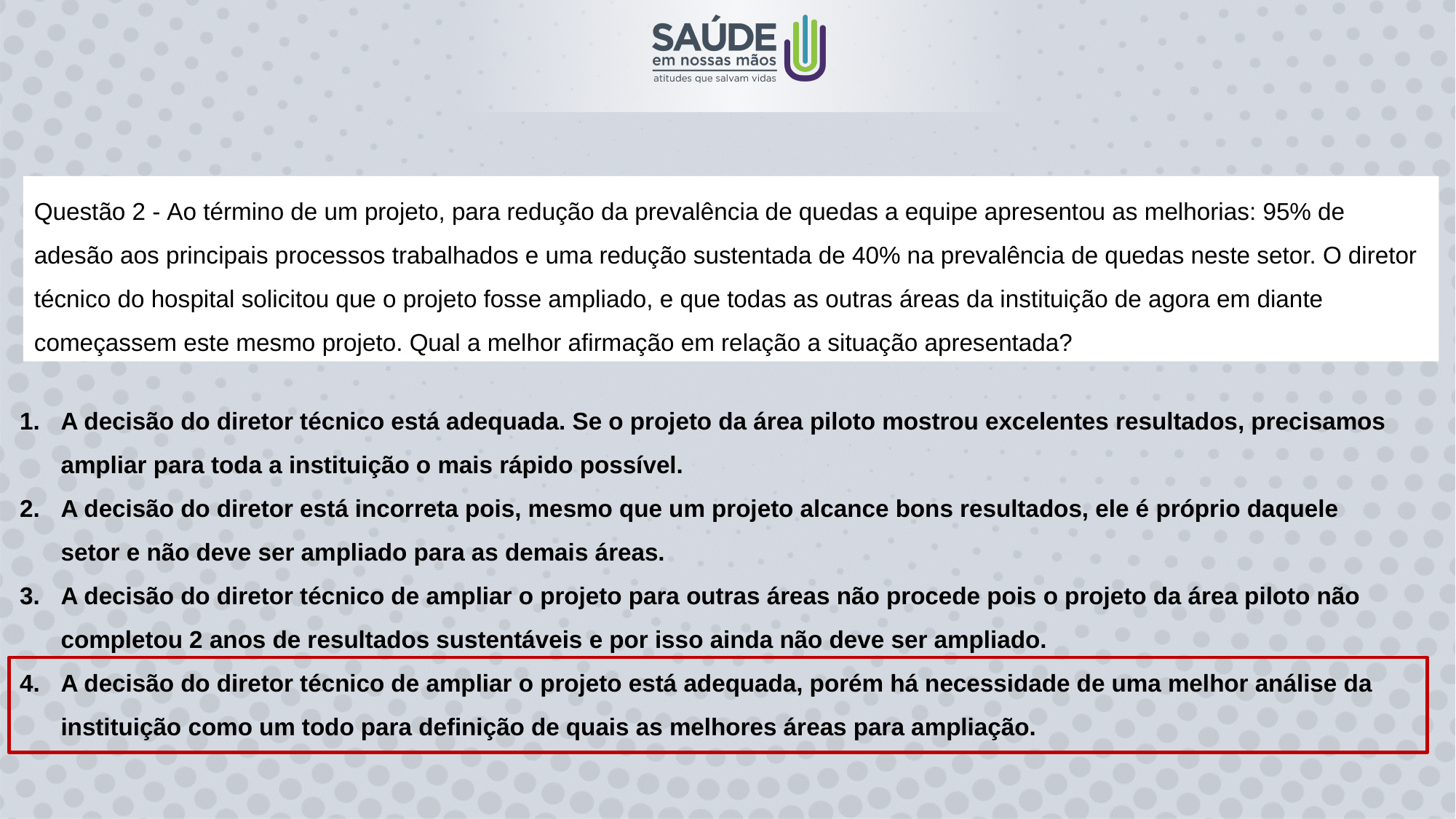

Questão 2 - Ao término de um projeto, para redução da prevalência de quedas a equipe apresentou as melhorias: 95% de adesão aos principais processos trabalhados e uma redução sustentada de 40% na prevalência de quedas neste setor. O diretor técnico do hospital solicitou que o projeto fosse ampliado, e que todas as outras áreas da instituição de agora em diante começassem este mesmo projeto. Qual a melhor afirmação em relação a situação apresentada?
A decisão do diretor técnico está adequada. Se o projeto da área piloto mostrou excelentes resultados, precisamos ampliar para toda a instituição o mais rápido possível.
A decisão do diretor está incorreta pois, mesmo que um projeto alcance bons resultados, ele é próprio daquele setor e não deve ser ampliado para as demais áreas.
A decisão do diretor técnico de ampliar o projeto para outras áreas não procede pois o projeto da área piloto não completou 2 anos de resultados sustentáveis e por isso ainda não deve ser ampliado.
A decisão do diretor técnico de ampliar o projeto está adequada, porém há necessidade de uma melhor análise da instituição como um todo para definição de quais as melhores áreas para ampliação.